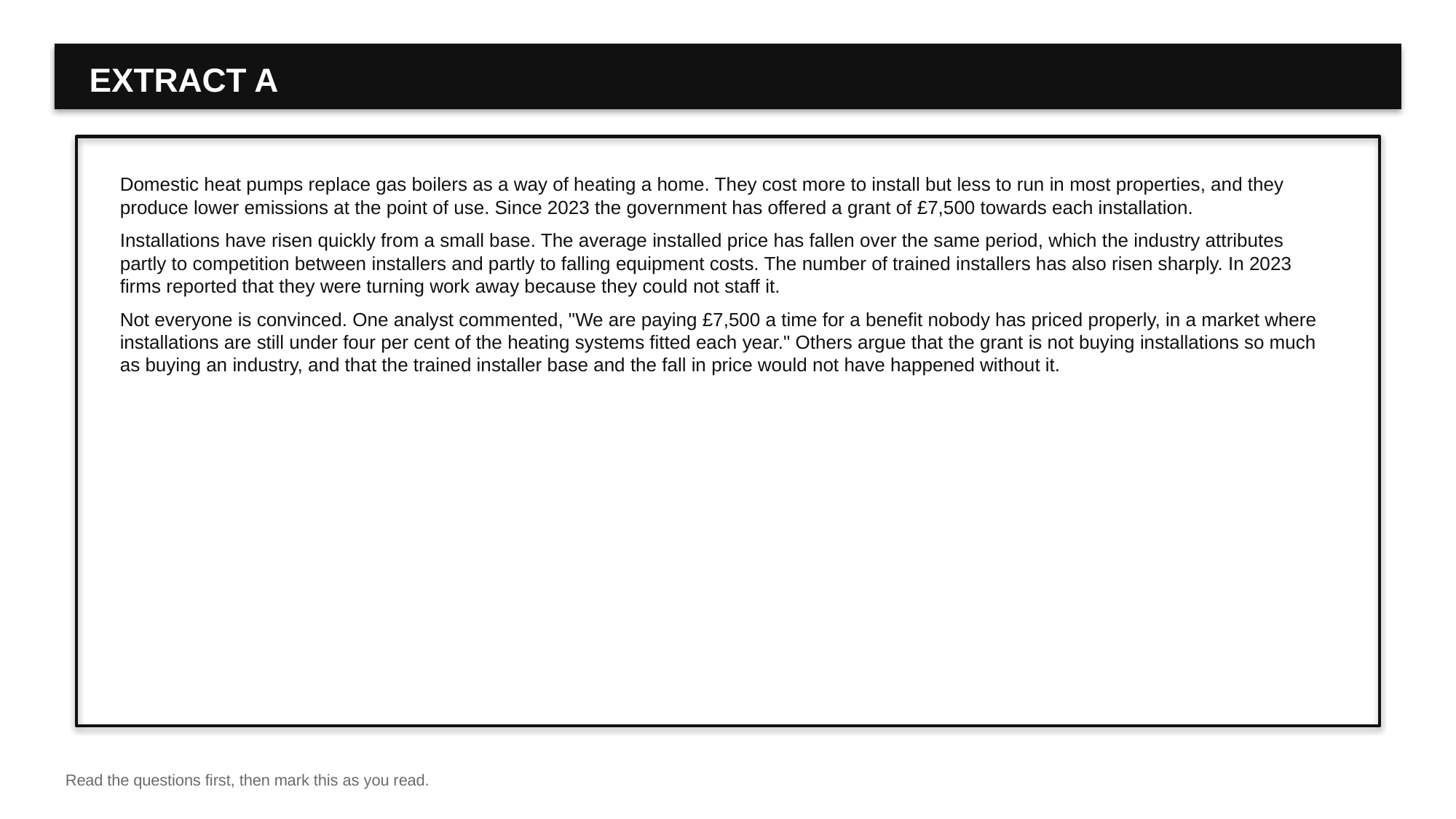

EXTRACT A

Domestic heat pumps replace gas boilers as a way of heating a home. They cost more to install but less to run in most properties, and they produce lower emissions at the point of use. Since 2023 the government has offered a grant of £7,500 towards each installation.
Installations have risen quickly from a small base. The average installed price has fallen over the same period, which the industry attributes partly to competition between installers and partly to falling equipment costs. The number of trained installers has also risen sharply. In 2023 firms reported that they were turning work away because they could not staff it.
Not everyone is convinced. One analyst commented, "We are paying £7,500 a time for a benefit nobody has priced properly, in a market where installations are still under four per cent of the heating systems fitted each year." Others argue that the grant is not buying installations so much as buying an industry, and that the trained installer base and the fall in price would not have happened without it.
Read the questions first, then mark this as you read.